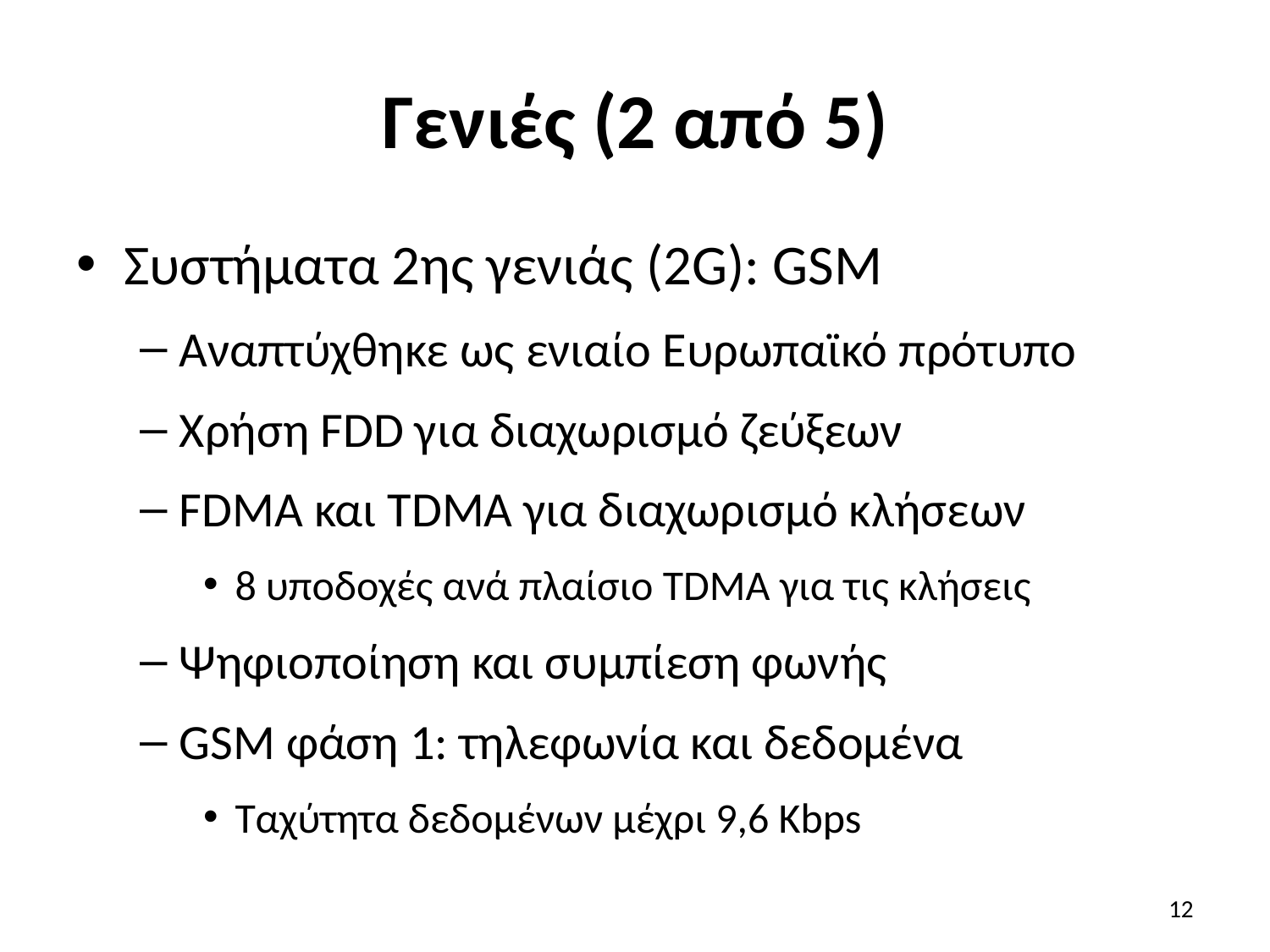

# Γενιές (2 από 5)
Συστήματα 2ης γενιάς (2G): GSM
Αναπτύχθηκε ως ενιαίο Ευρωπαϊκό πρότυπο
Χρήση FDD για διαχωρισμό ζεύξεων
FDMA και TDMA για διαχωρισμό κλήσεων
8 υποδοχές ανά πλαίσιο TDMA για τις κλήσεις
Ψηφιοποίηση και συμπίεση φωνής
GSM φάση 1: τηλεφωνία και δεδομένα
Ταχύτητα δεδομένων μέχρι 9,6 Kbps

12